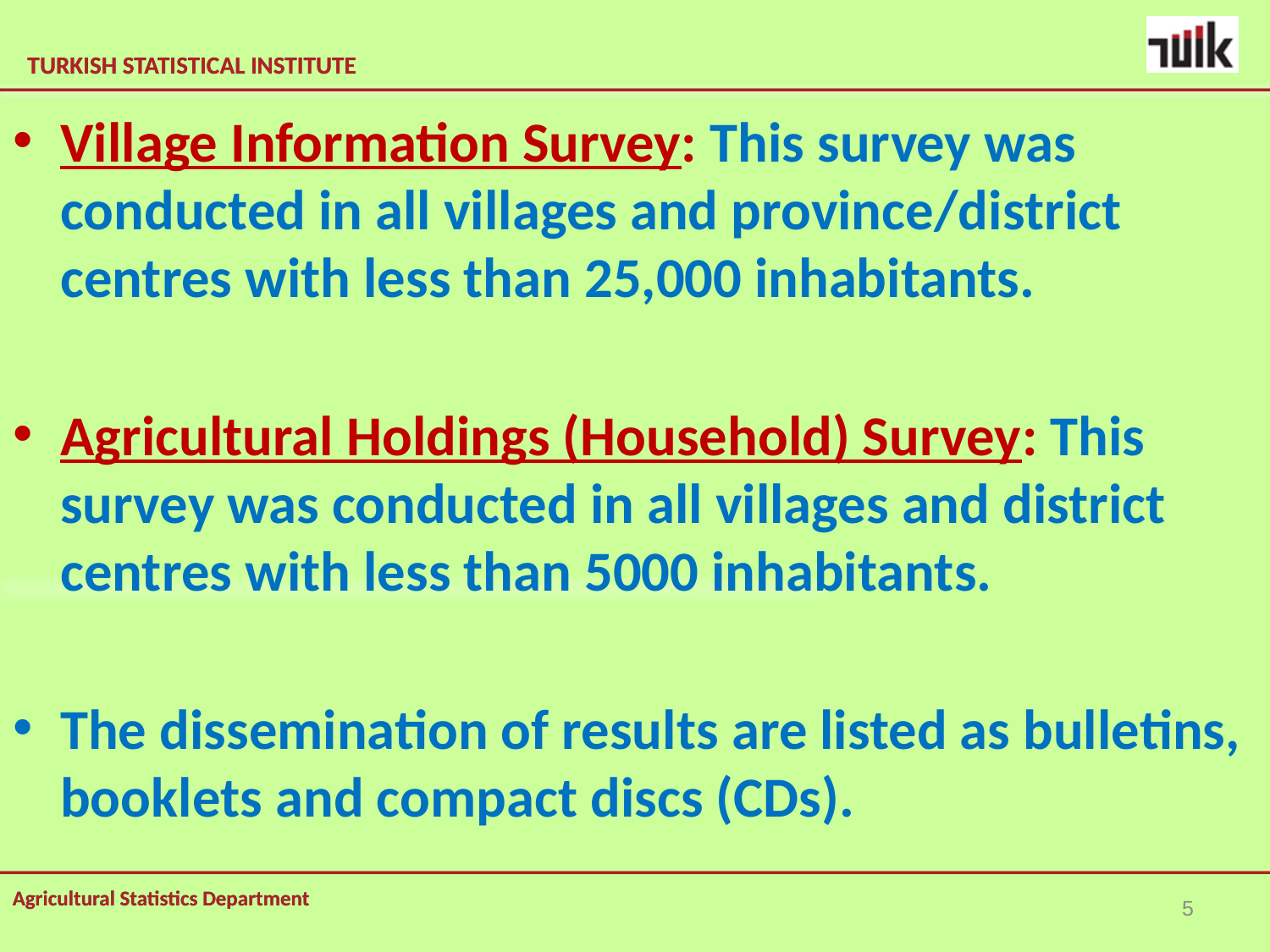

Village Information Survey: This survey was conducted in all villages and province/district centres with less than 25,000 inhabitants.

Agricultural Holdings (Household) Survey: This survey was conducted in all villages and district centres with less than 5000 inhabitants.

The dissemination of results are listed as bulletins, booklets and compact discs (CDs).

5